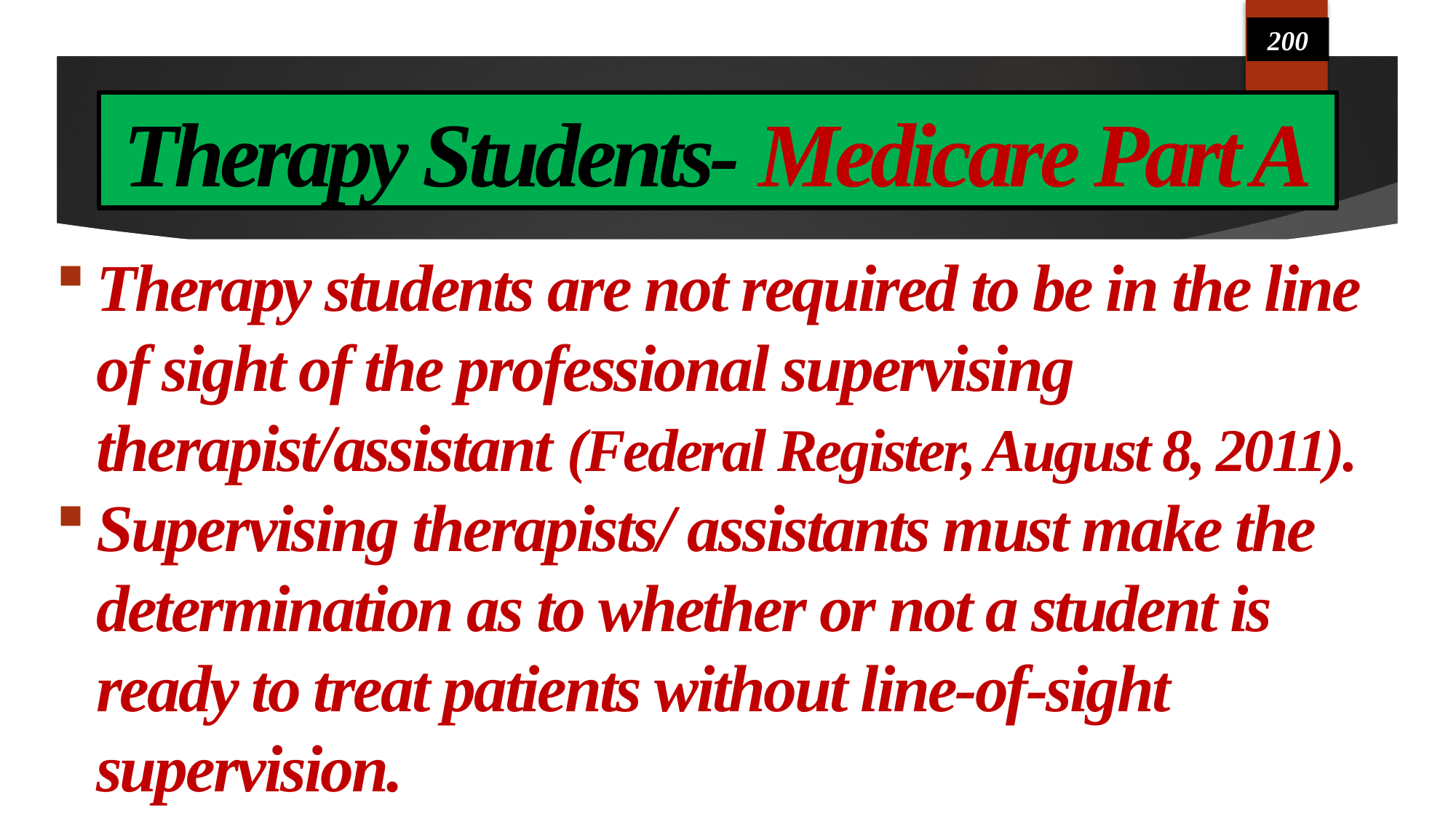

200
# Therapy Students- Medicare Part A
Therapy students are not required to be in the line of sight of the professional supervising therapist/assistant (Federal Register, August 8, 2011).
Supervising therapists/ assistants must make the determination as to whether or not a student is ready to treat patients without line-of-sight supervision.